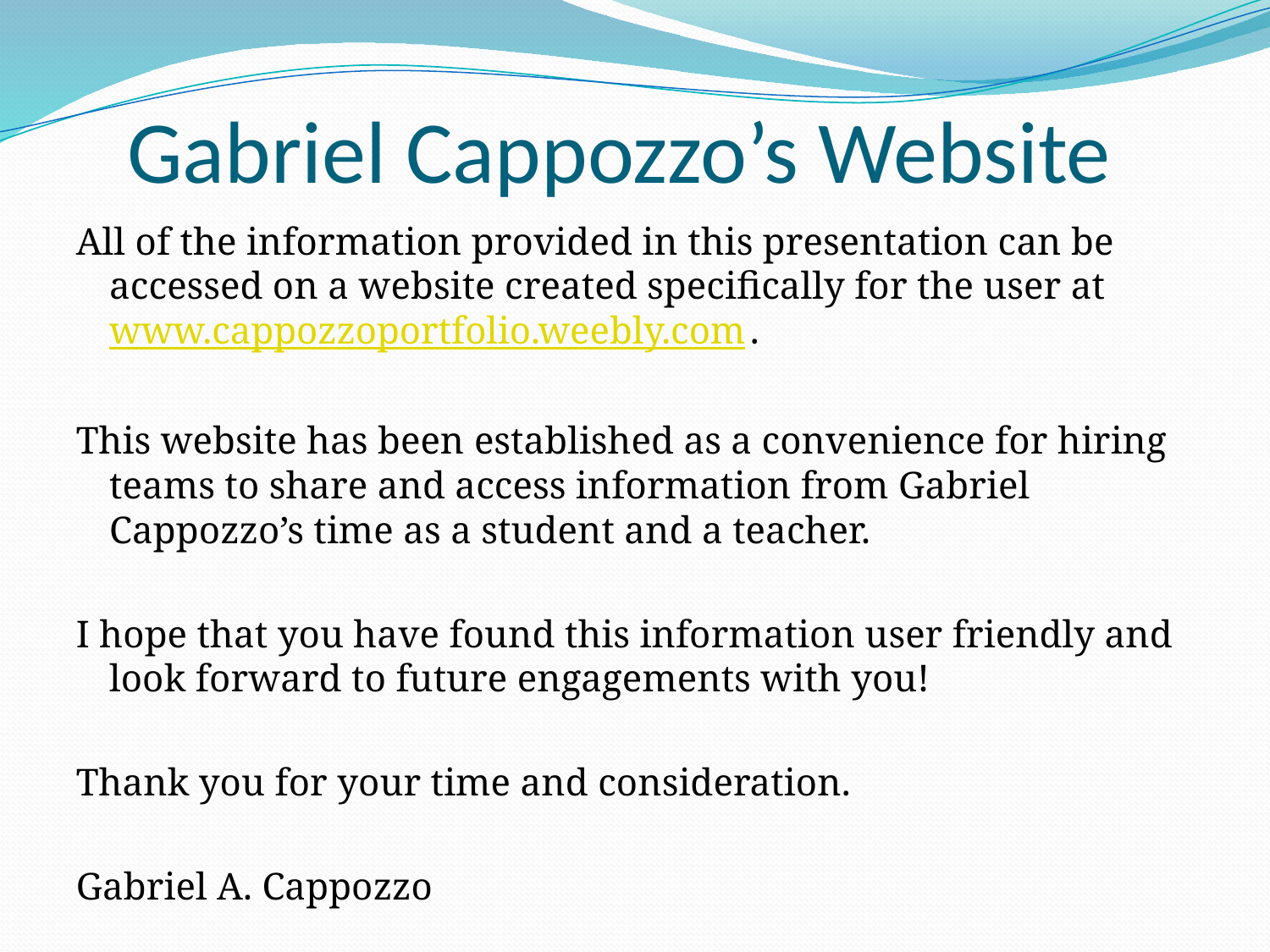

# Gabriel Cappozzo’s Website
All of the information provided in this presentation can be accessed on a website created specifically for the user at www.cappozzoportfolio.weebly.com.

This website has been established as a convenience for hiring teams to share and access information from Gabriel Cappozzo’s time as a student and a teacher.

I hope that you have found this information user friendly and look forward to future engagements with you!

Thank you for your time and consideration.

Gabriel A. Cappozzo